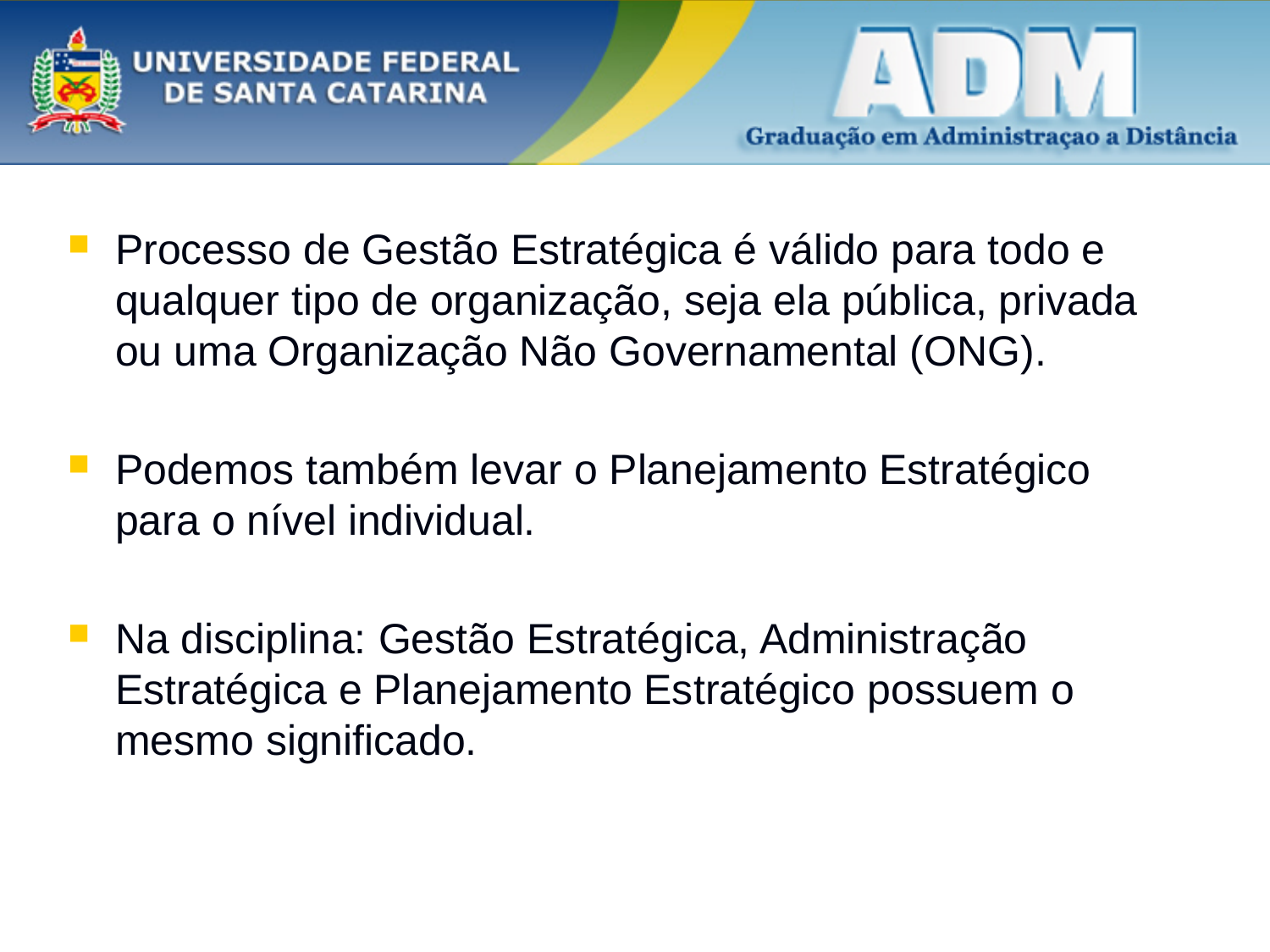

Processo de Gestão Estratégica é válido para todo e qualquer tipo de organização, seja ela pública, privada ou uma Organização Não Governamental (ONG).

Podemos também levar o Planejamento Estratégico para o nível individual.

Na disciplina: Gestão Estratégica, Administração Estratégica e Planejamento Estratégico possuem o mesmo significado.

#